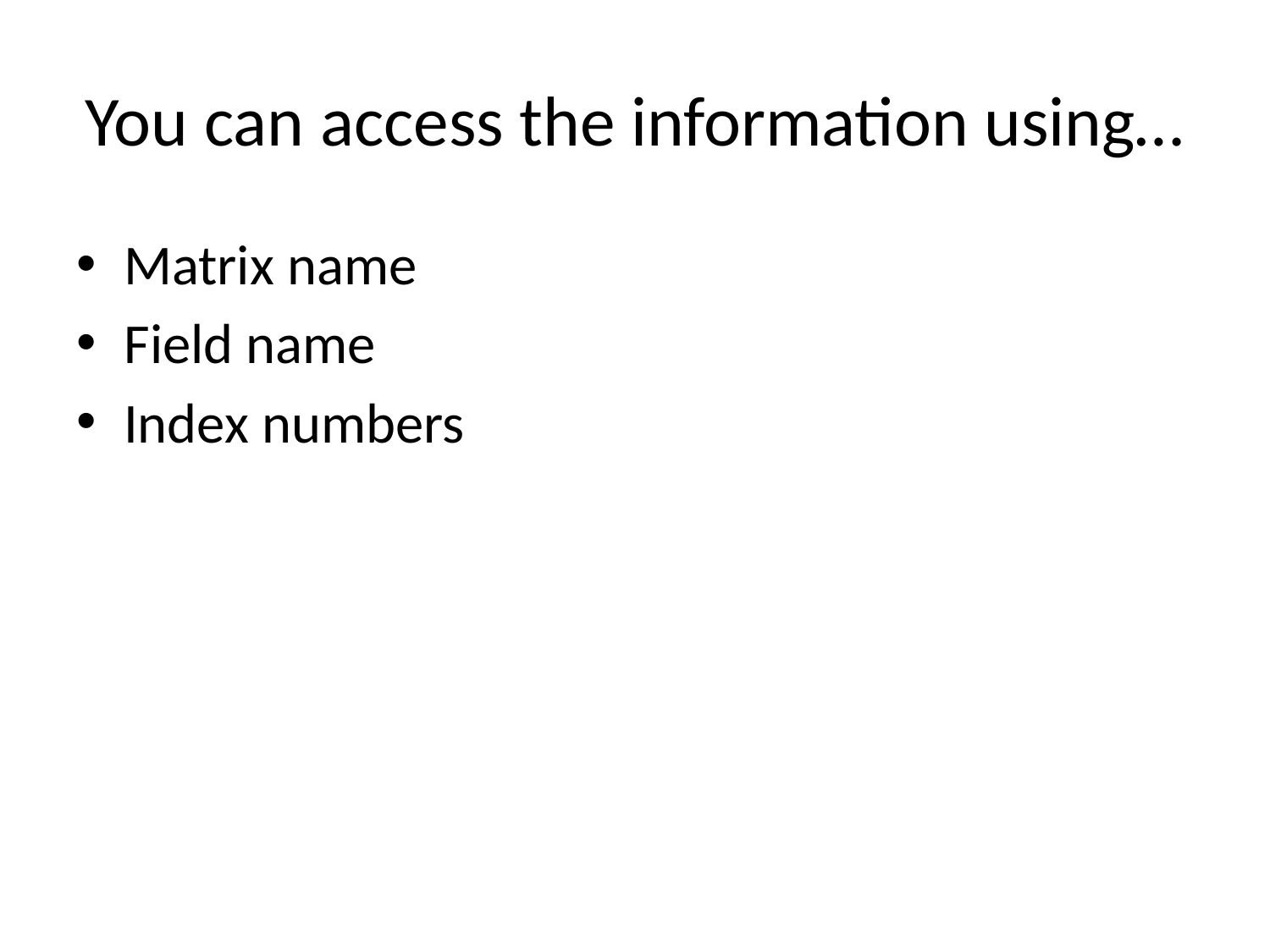

# You can access the information using…
Matrix name
Field name
Index numbers